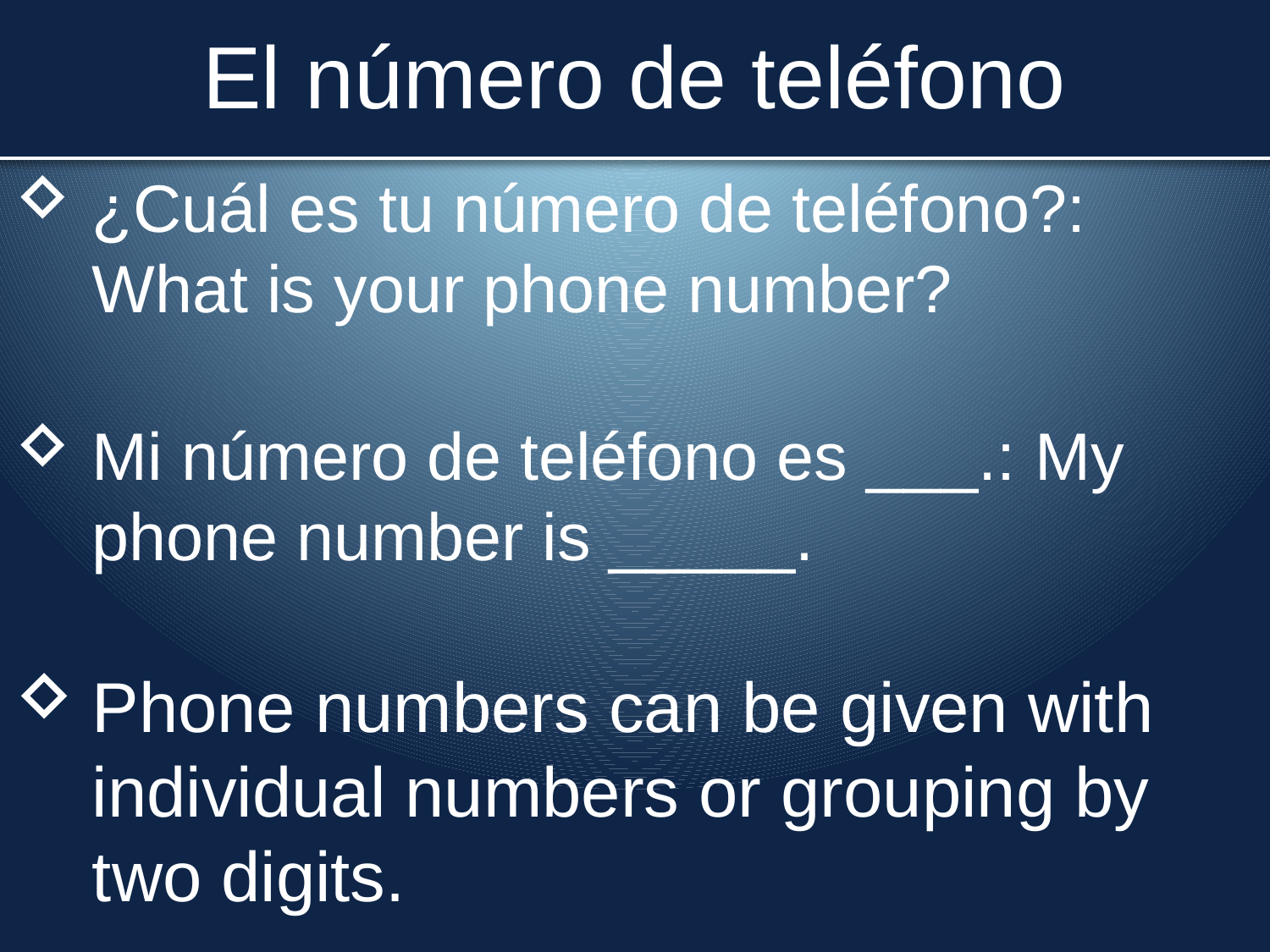

# El número de teléfono
¿Cuál es tu número de teléfono?: What is your phone number?
Mi número de teléfono es ___.: My phone number is _____.
Phone numbers can be given with individual numbers or grouping by two digits.